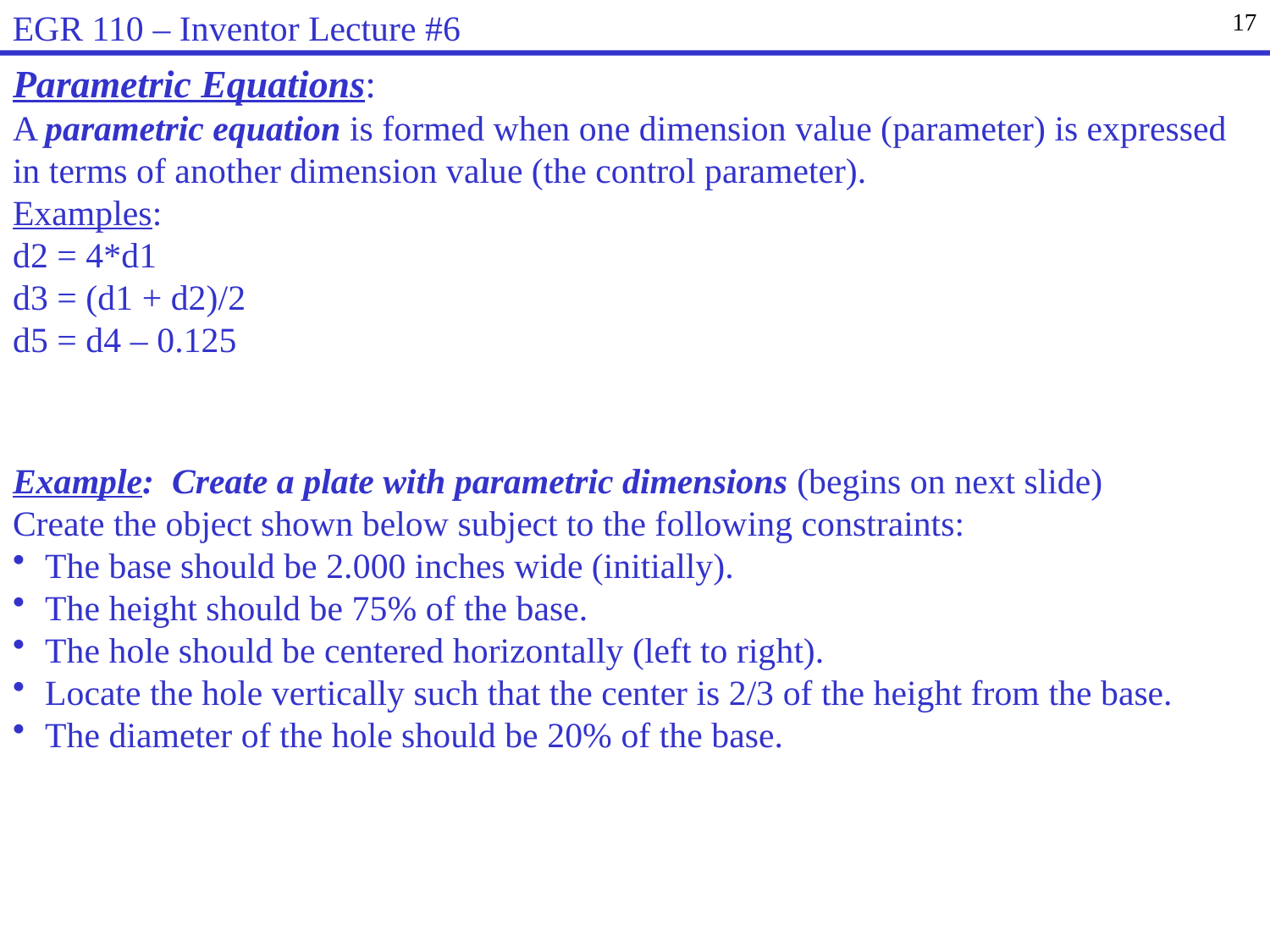

EGR 110 – Inventor Lecture #6
17
Parametric Equations:
A parametric equation is formed when one dimension value (parameter) is expressed in terms of another dimension value (the control parameter).
Examples:
d2 = 4*d1
d3 = (d1 + d2)/2
d5 = d4 – 0.125

Example:  Create a plate with parametric dimensions (begins on next slide)
Create the object shown below subject to the following constraints:
The base should be 2.000 inches wide (initially).
The height should be 75% of the base.
The hole should be centered horizontally (left to right).
Locate the hole vertically such that the center is 2/3 of the height from the base.
The diameter of the hole should be 20% of the base.